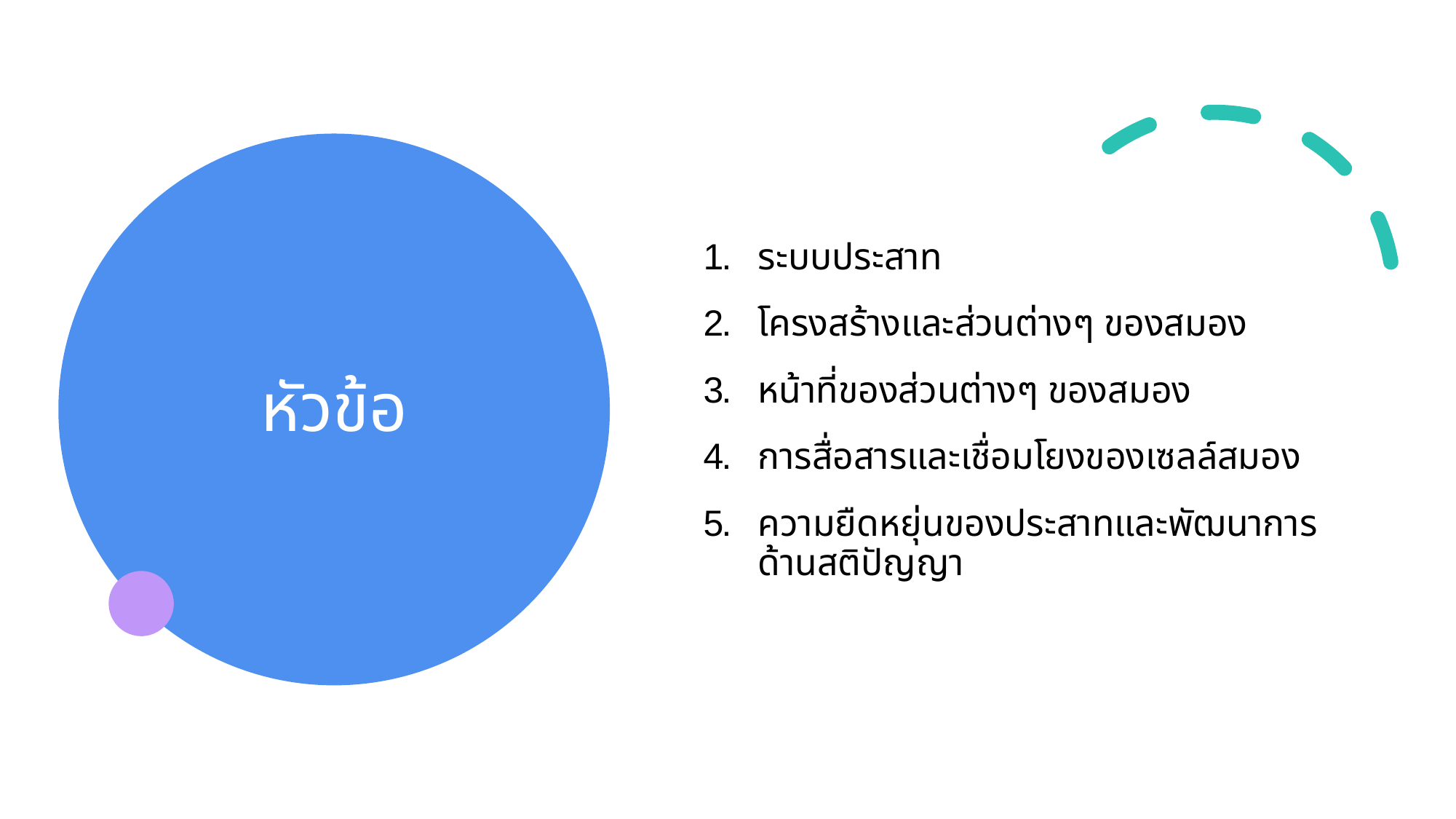

ระบบประสาท
โครงสร้างและส่วนต่างๆ ของสมอง
หน้าที่ของส่วนต่างๆ ของสมอง
การสื่อสารและเชื่อมโยงของเซลล์สมอง
ความยืดหยุ่นของประสาทและพัฒนาการด้านสติปัญญา
# หัวข้อ